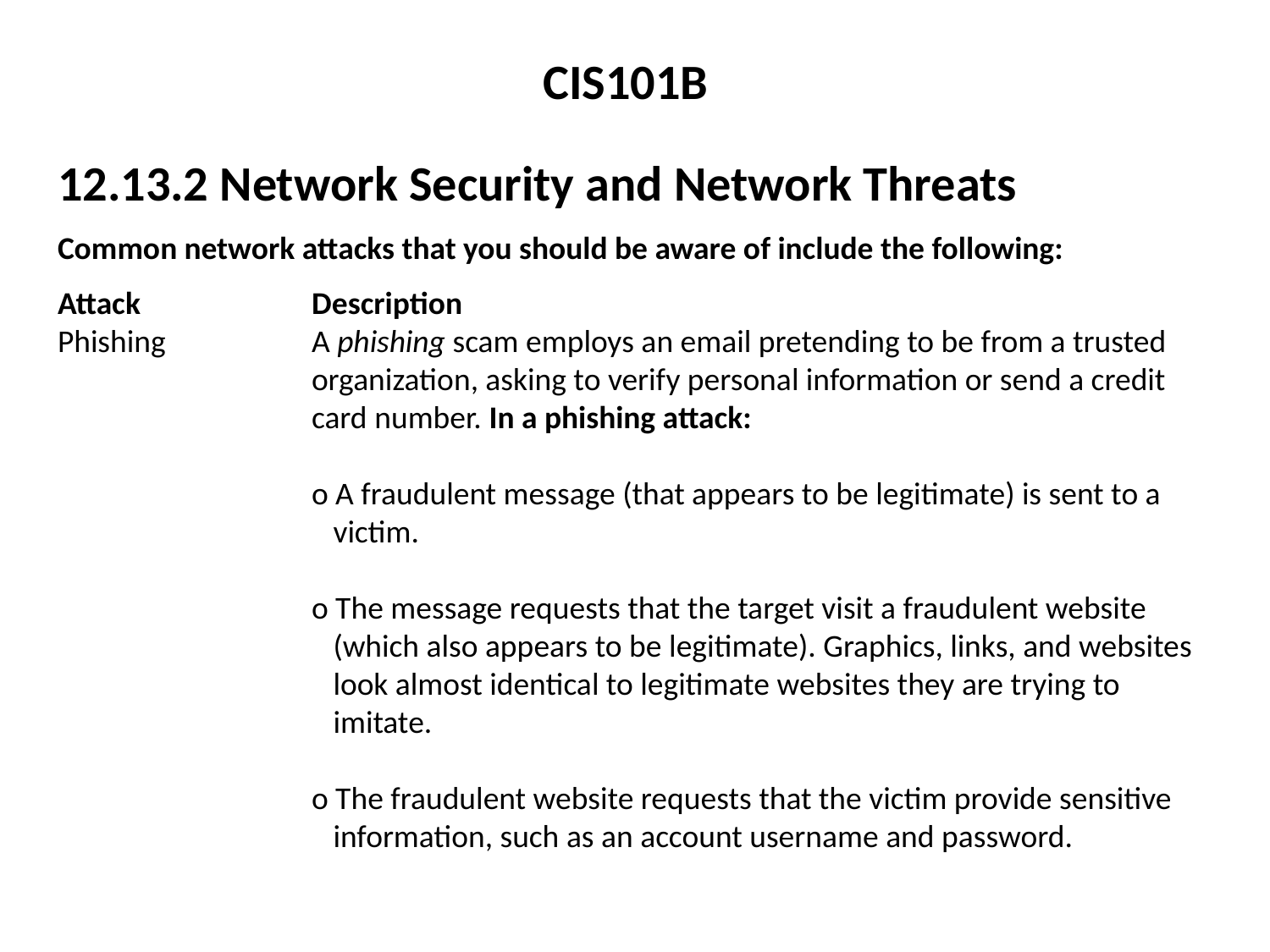

CIS101B
12.13.2 Network Security and Network Threats

Common network attacks that you should be aware of include the following:

Attack		Description
Phishing		A phishing scam employs an email pretending to be from a trusted 		organization, asking to verify personal information or send a credit 		card number. In a phishing attack:

		o A fraudulent message (that appears to be legitimate) is sent to a 		   victim.

		o The message requests that the target visit a fraudulent website 		   (which also appears to be legitimate). Graphics, links, and websites 		   look almost identical to legitimate websites they are trying to 		   imitate.

		o The fraudulent website requests that the victim provide sensitive 		   information, such as an account username and password.